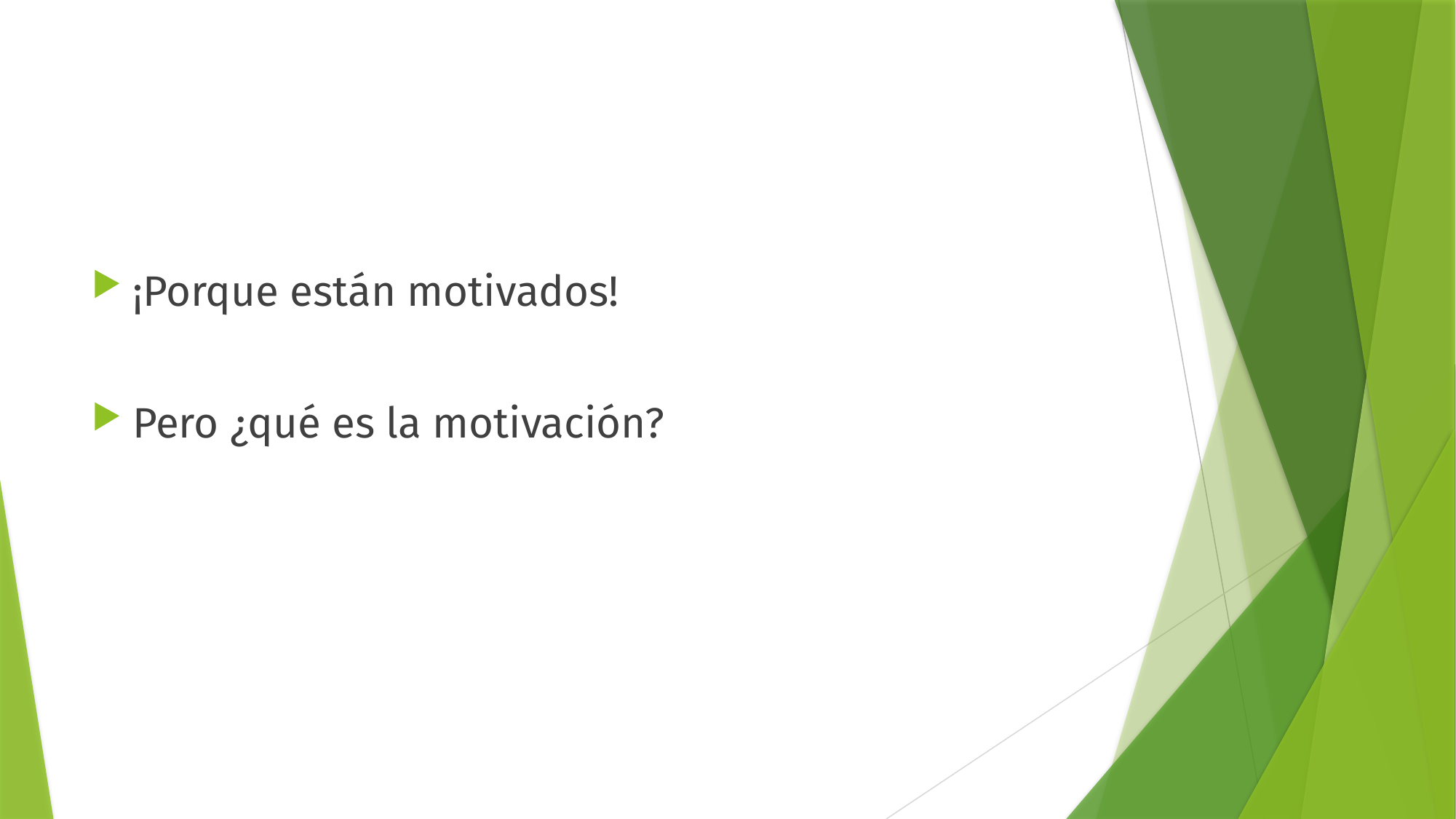

#
¡Porque están motivados!

Pero ¿qué es la motivación?